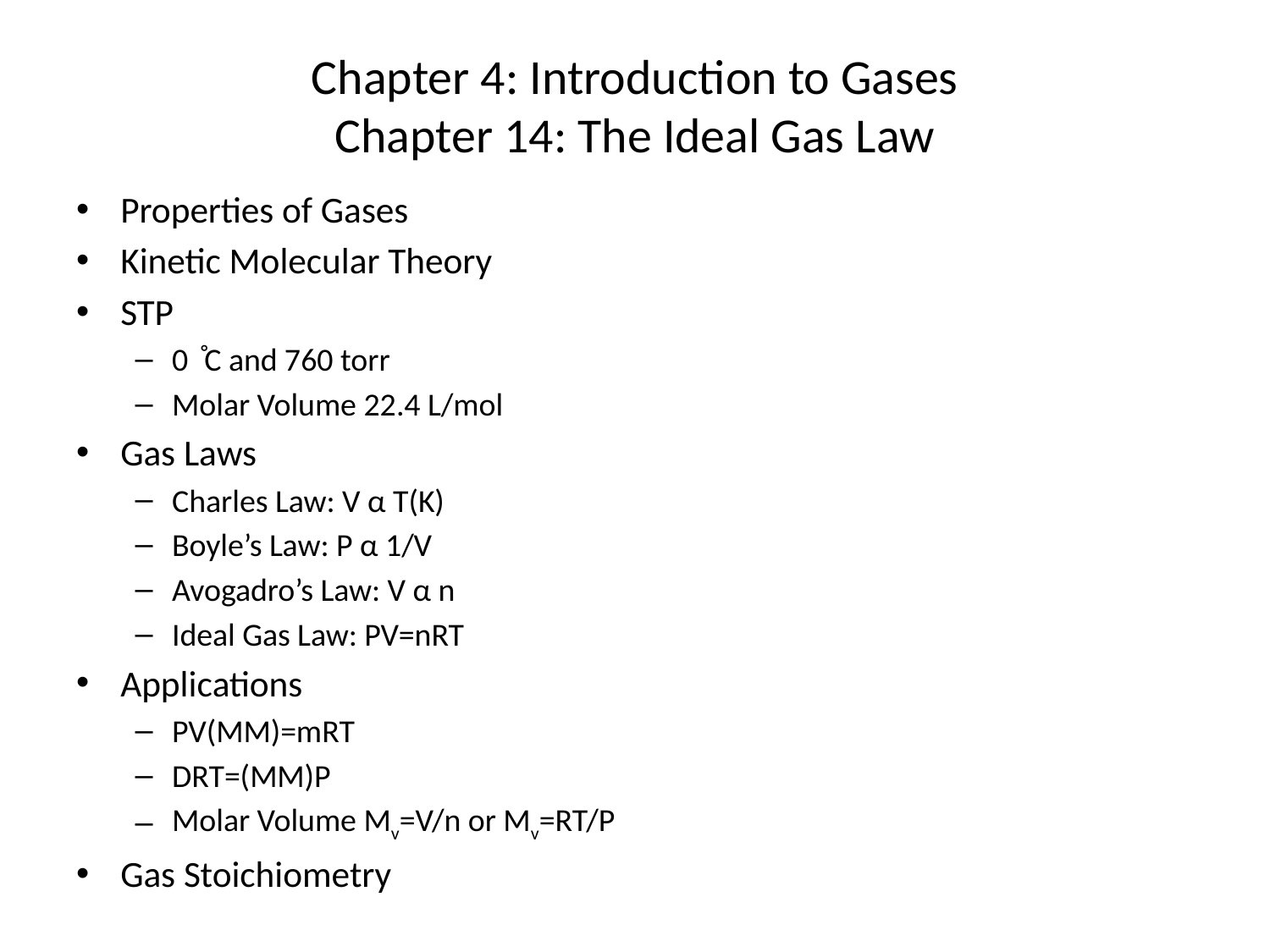

# Chapter 4: Introduction to Gases Chapter 14: The Ideal Gas Law
Properties of Gases
Kinetic Molecular Theory
STP
0  ̊C and 760 torr
Molar Volume 22.4 L/mol
Gas Laws
Charles Law: V α T(K)
Boyle’s Law: P α 1/V
Avogadro’s Law: V α n
Ideal Gas Law: PV=nRT
Applications
PV(MM)=mRT
DRT=(MM)P
Molar Volume Mv=V/n or Mv=RT/P
Gas Stoichiometry